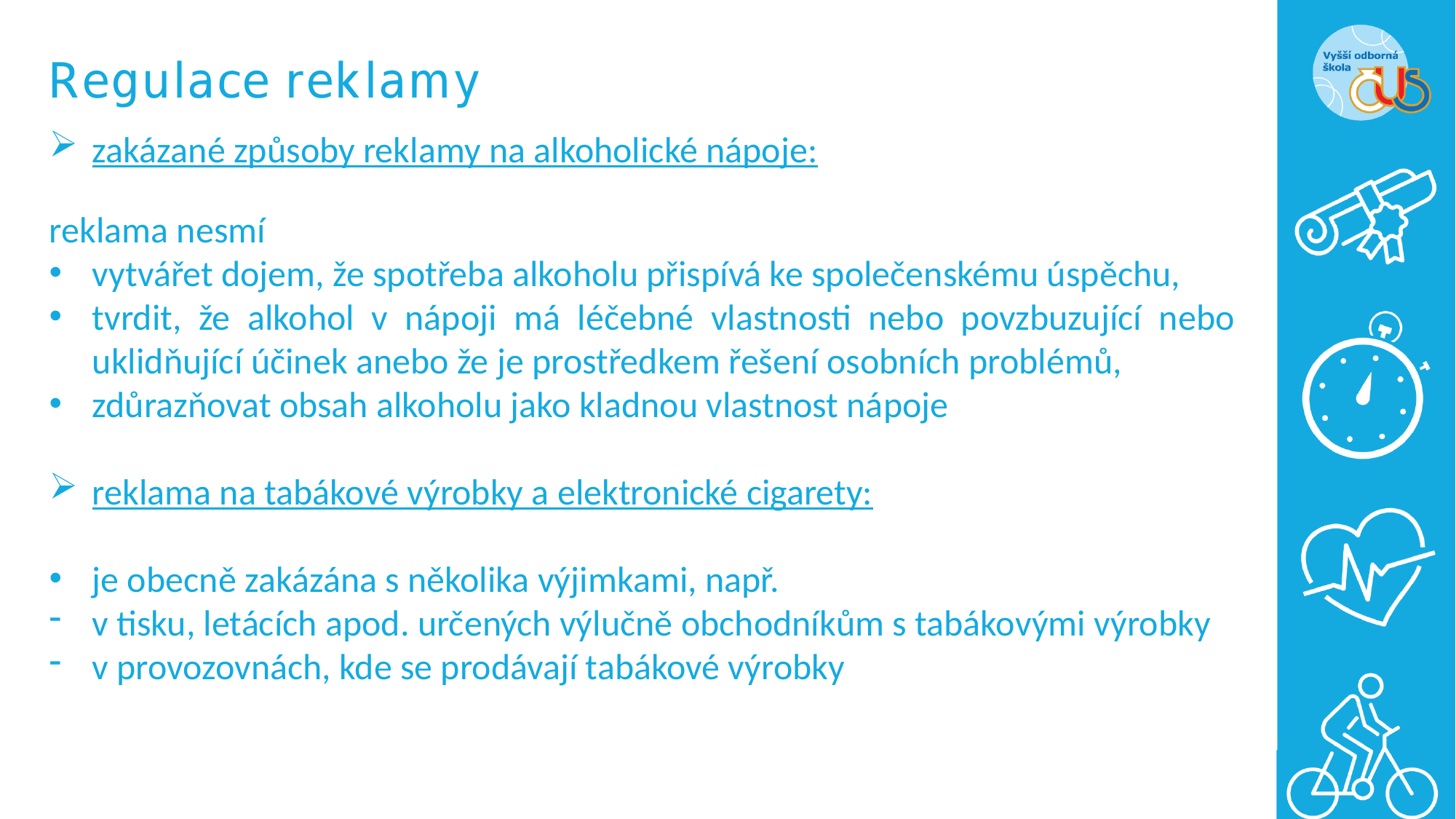

# Regulace reklamy
zakázané způsoby reklamy na alkoholické nápoje:

reklama nesmí
vytvářet dojem, že spotřeba alkoholu přispívá ke společenskému úspěchu,
tvrdit, že alkohol v nápoji má léčebné vlastnosti nebo povzbuzující nebo uklidňující účinek anebo že je prostředkem řešení osobních problémů,
zdůrazňovat obsah alkoholu jako kladnou vlastnost nápoje

reklama na tabákové výrobky a elektronické cigarety:

je obecně zakázána s několika výjimkami, např.
v tisku, letácích apod. určených výlučně obchodníkům s tabákovými výrobky
v provozovnách, kde se prodávají tabákové výrobky